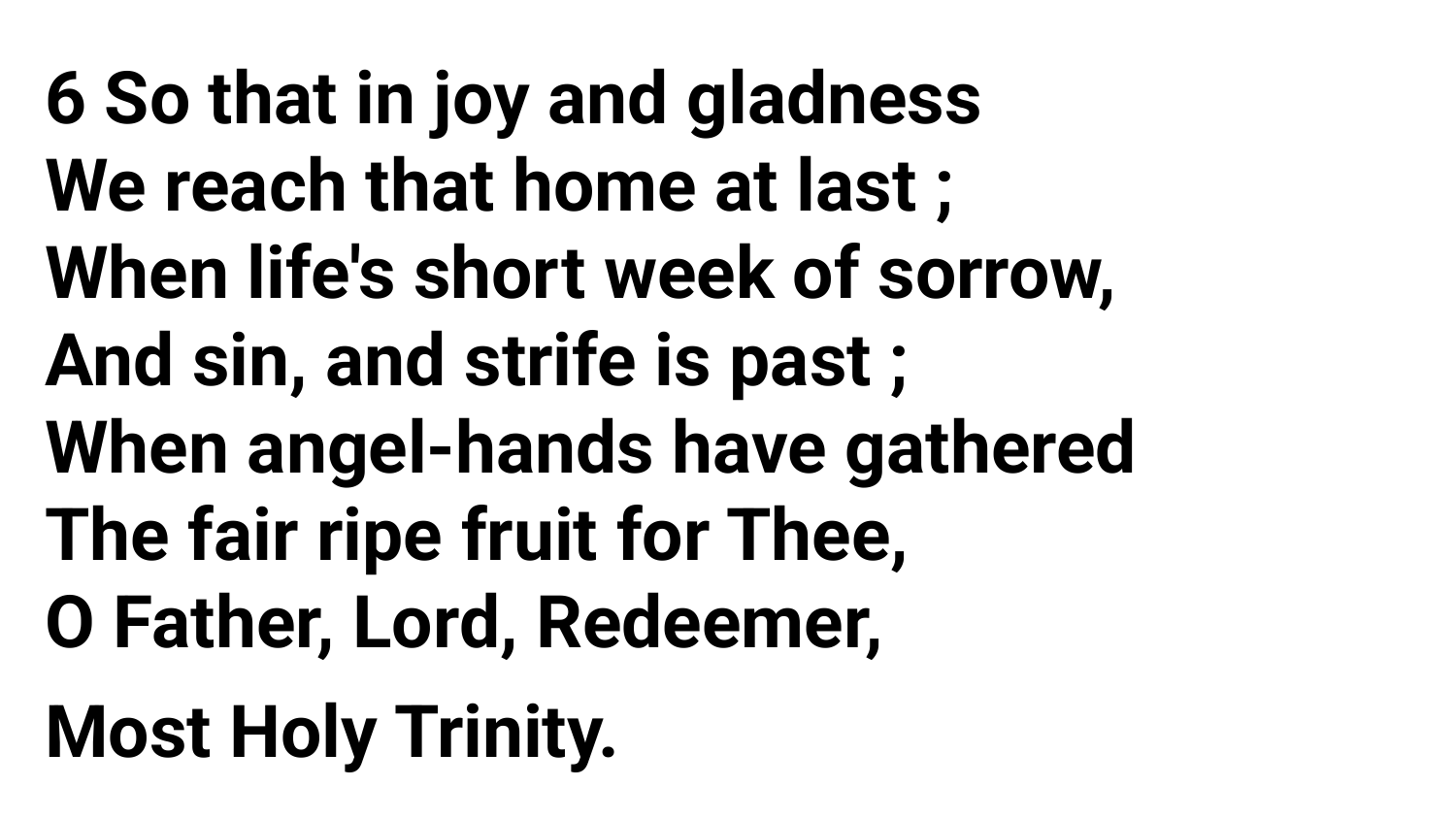

6 So that in joy and gladness
We reach that home at last ;
When life's short week of sorrow,
And sin, and strife is past ;
When angel-hands have gathered
The fair ripe fruit for Thee,
O Father, Lord, Redeemer,
Most Holy Trinity.